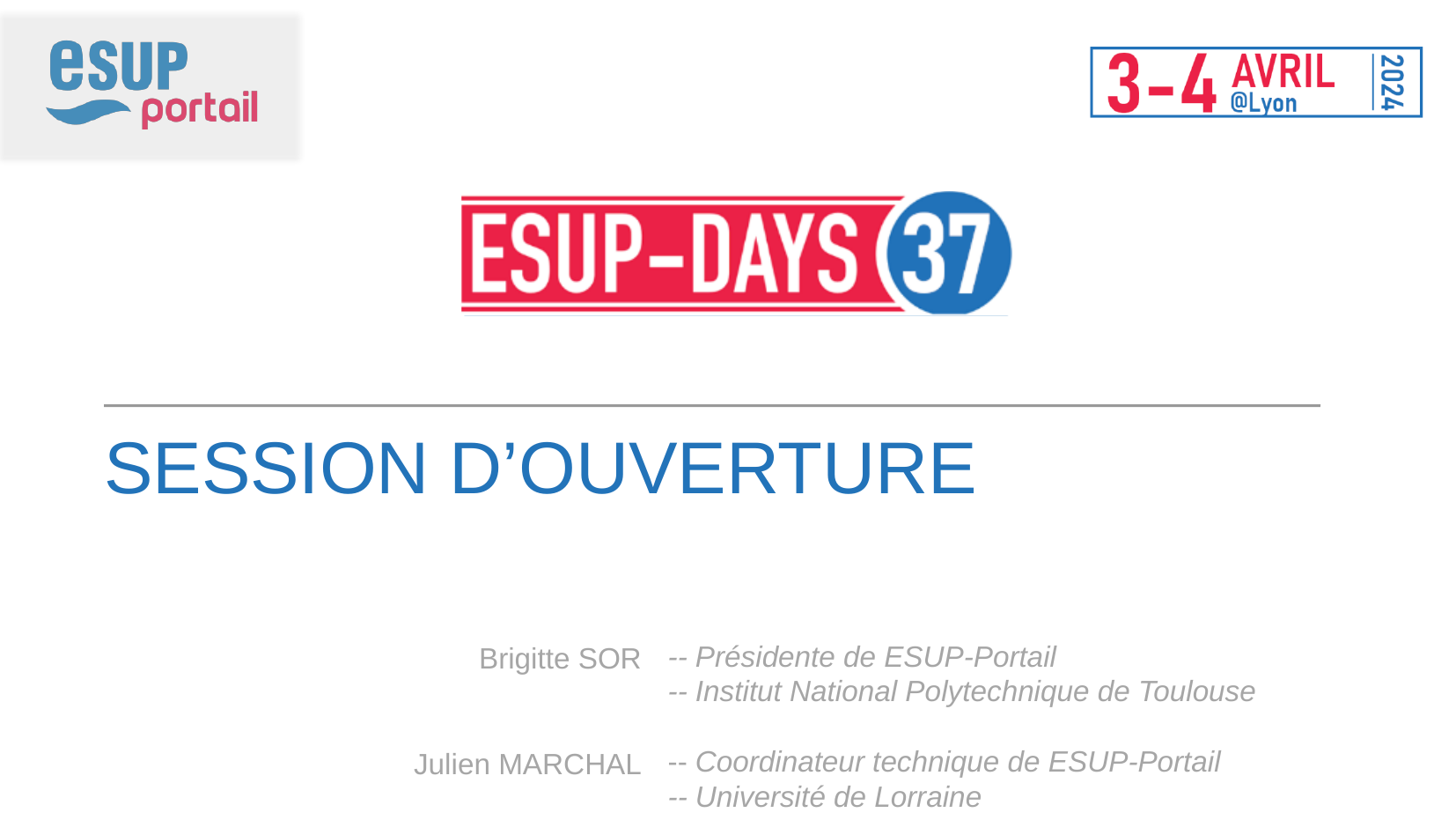

Session d’ouverture
-- Présidente de ESUP-Portail
-- Institut National Polytechnique de Toulouse

-- Coordinateur technique de ESUP-Portail
-- Université de Lorraine
Brigitte SOR

Julien MARCHAL